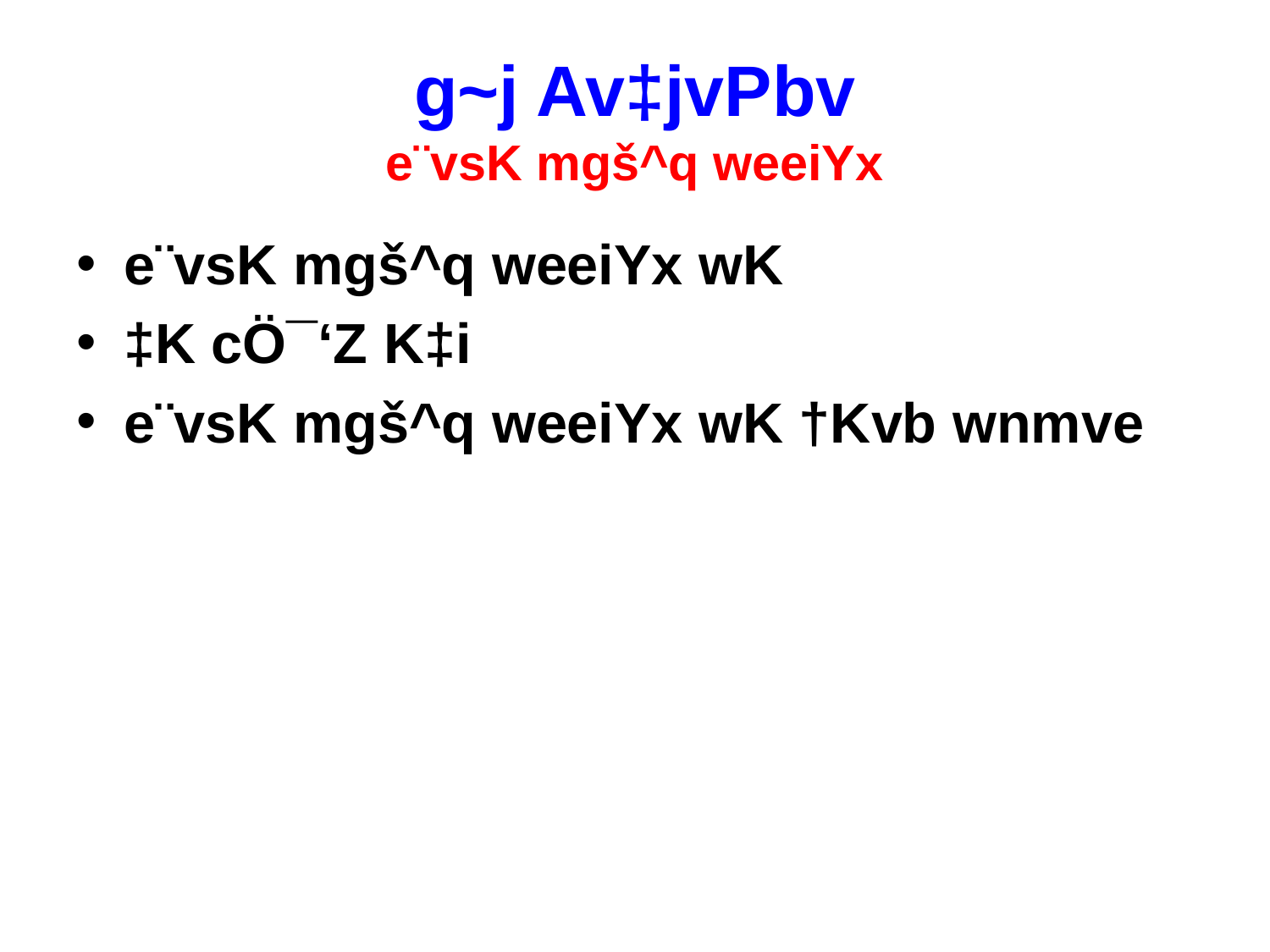

# g~j Av‡jvPbv e¨vsK mgš^q weeiYx
e¨vsK mgš^q weeiYx wK
‡K cÖ¯‘Z K‡i
e¨vsK mgš^q weeiYx wK †Kvb wnmve